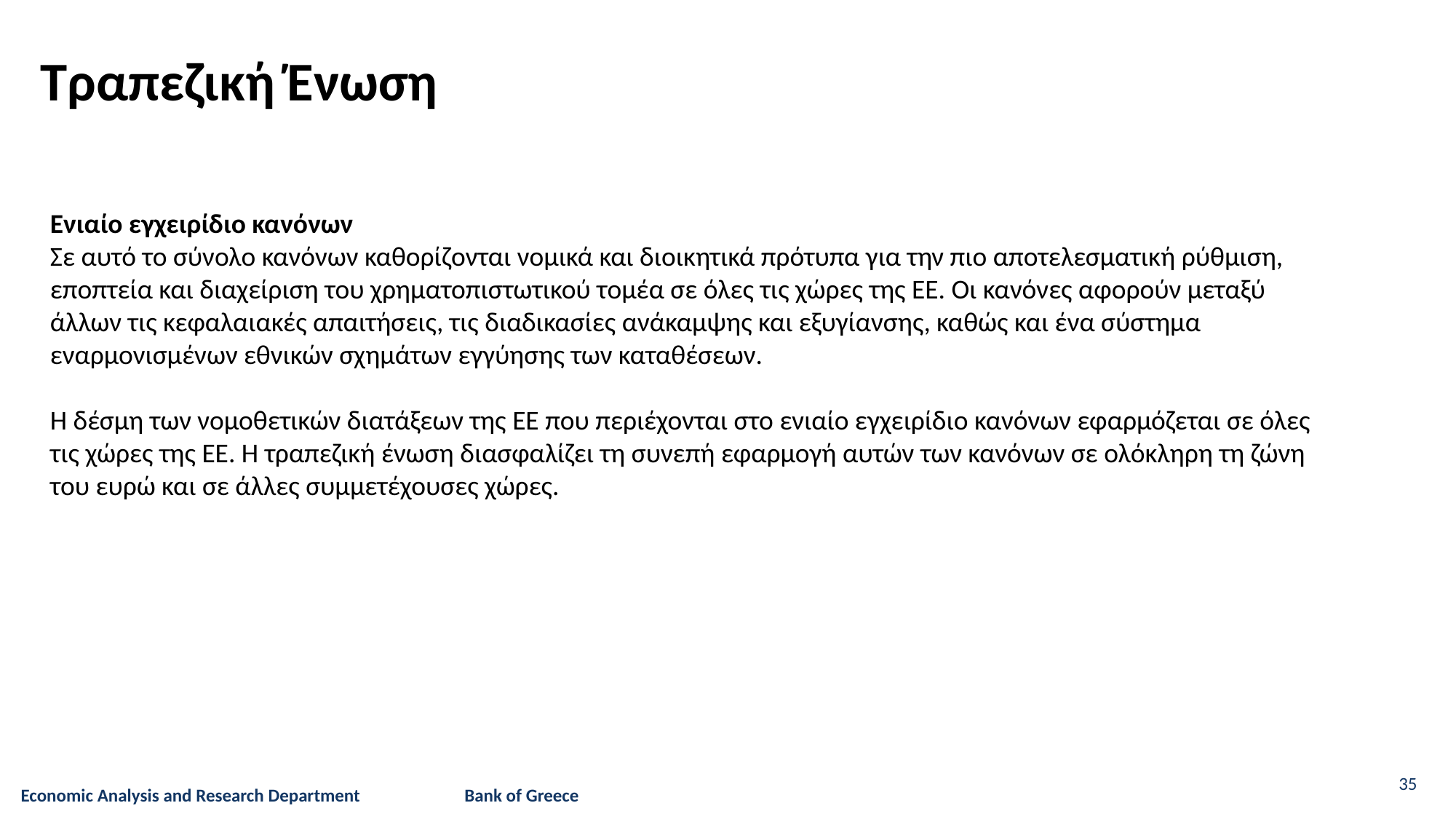

Τραπεζική Ένωση

Ενιαίο εγχειρίδιο κανόνων
Σε αυτό το σύνολο κανόνων καθορίζονται νομικά και διοικητικά πρότυπα για την πιο αποτελεσματική ρύθμιση, εποπτεία και διαχείριση του χρηματοπιστωτικού τομέα σε όλες τις χώρες της ΕΕ. Οι κανόνες αφορούν μεταξύ άλλων τις κεφαλαιακές απαιτήσεις, τις διαδικασίες ανάκαμψης και εξυγίανσης, καθώς και ένα σύστημα εναρμονισμένων εθνικών σχημάτων εγγύησης των καταθέσεων.

Η δέσμη των νομοθετικών διατάξεων της ΕΕ που περιέχονται στο ενιαίο εγχειρίδιο κανόνων εφαρμόζεται σε όλες τις χώρες της ΕΕ. Η τραπεζική ένωση διασφαλίζει τη συνεπή εφαρμογή αυτών των κανόνων σε ολόκληρη τη ζώνη του ευρώ και σε άλλες συμμετέχουσες χώρες.

35
Economic Analysis and Research Department                   Bank of Greece